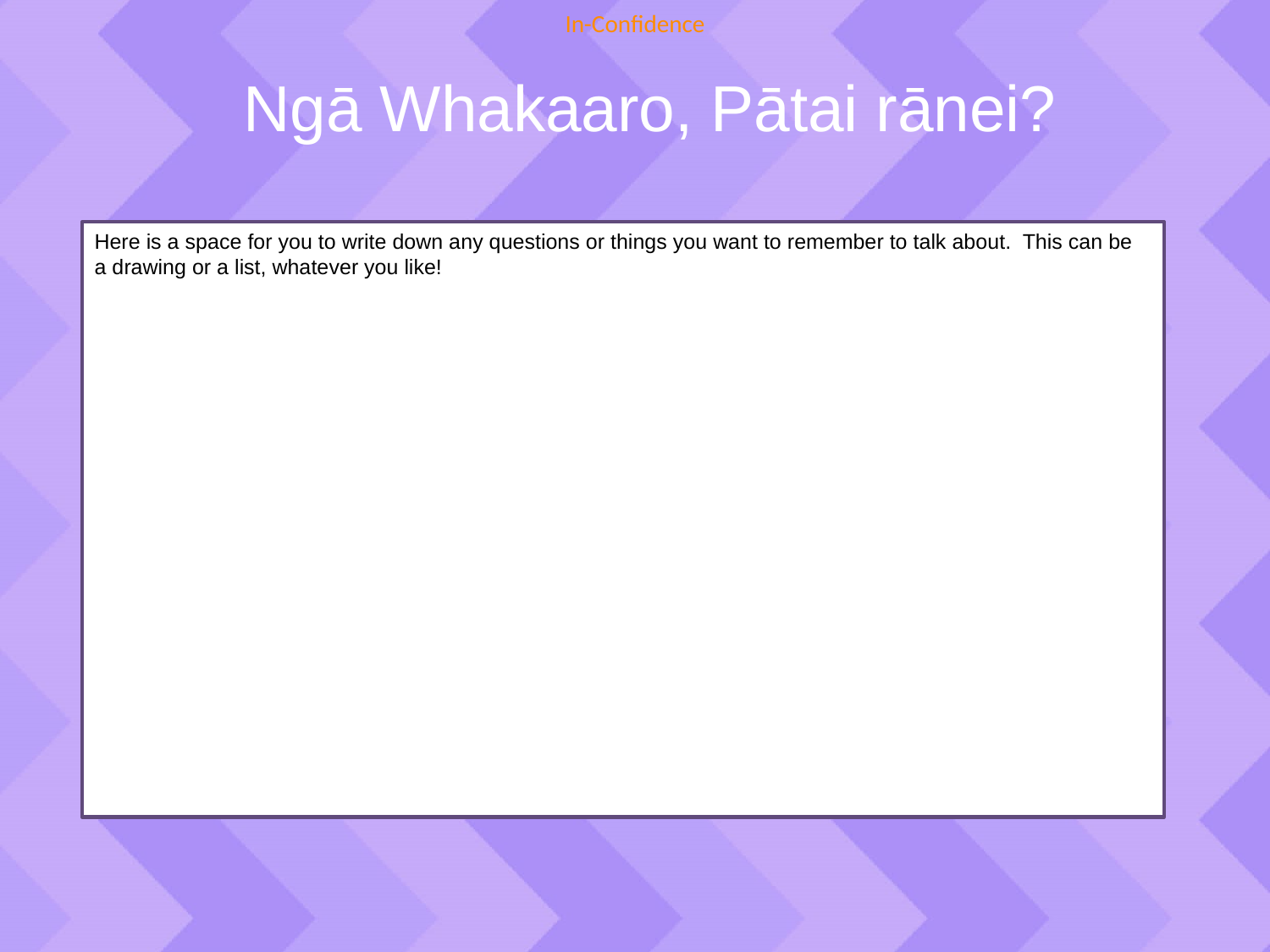

Ngā Whakaaro, Pātai rānei?
Here is a space for you to write down any questions or things you want to remember to talk about.  This can be a drawing or a list, whatever you like!